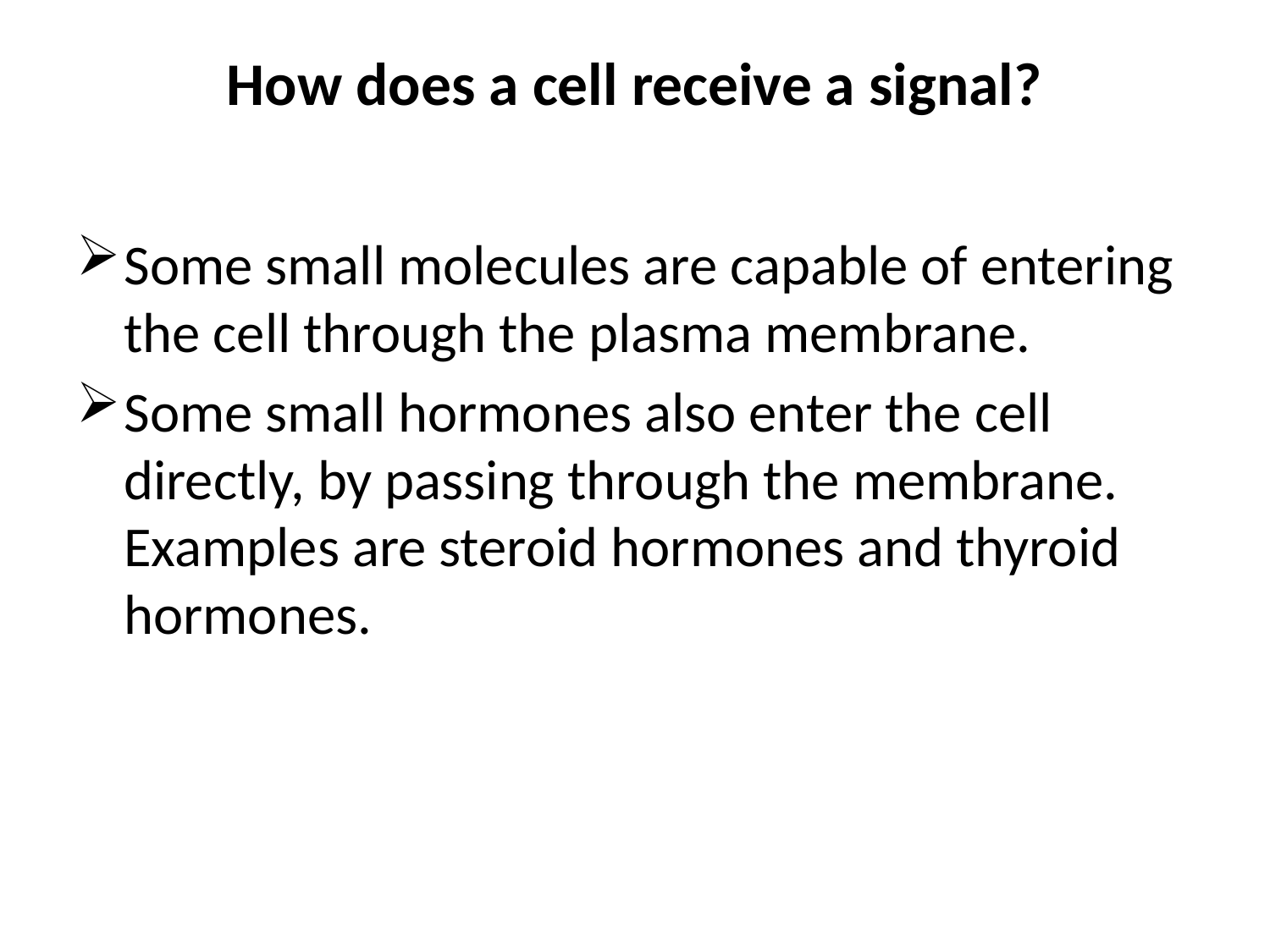

# How does a cell receive a signal?
Some small molecules are capable of entering the cell through the plasma membrane.
Some small hormones also enter the cell directly, by passing through the membrane. Examples are steroid hormones and thyroid hormones.